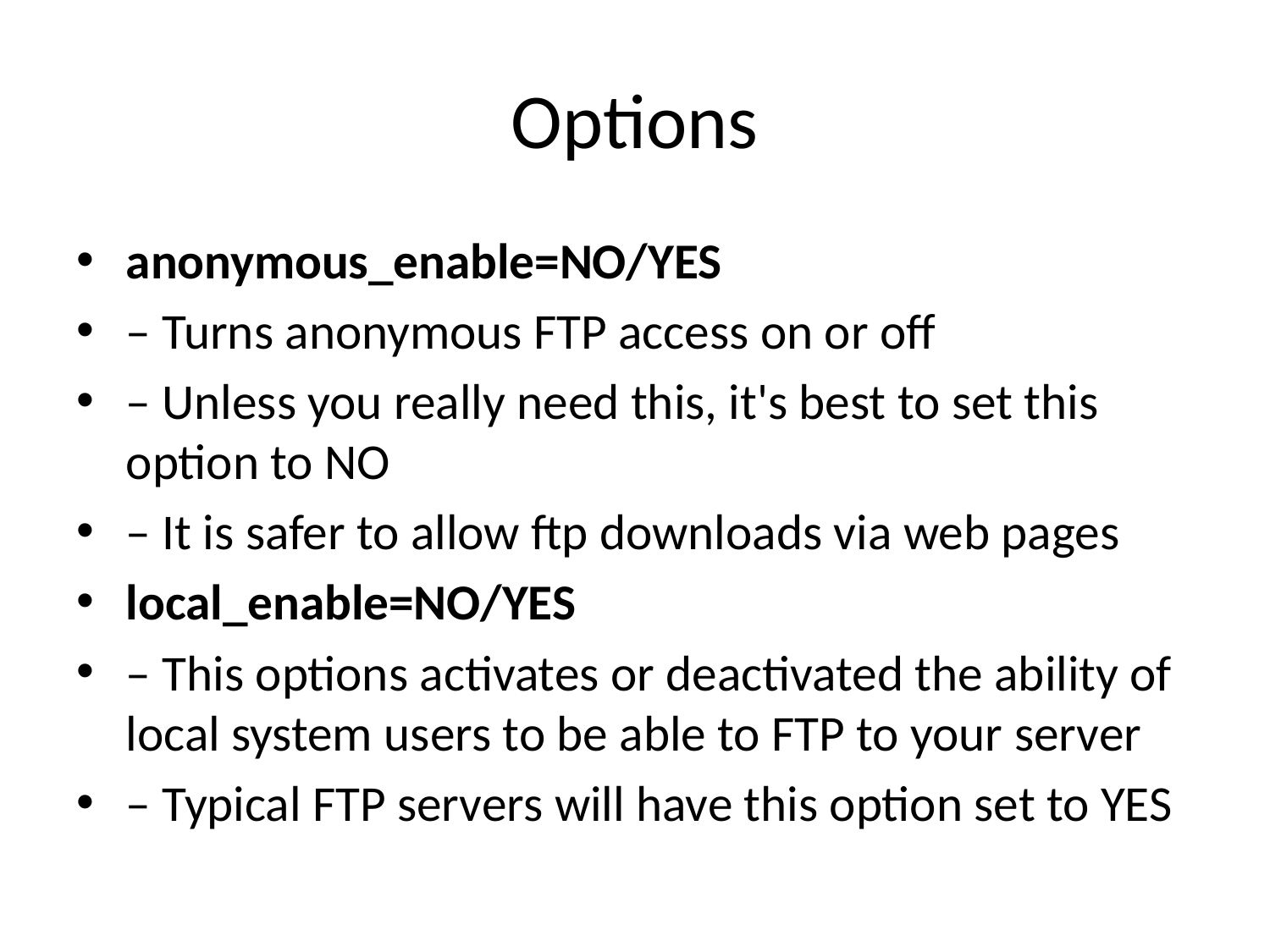

# Options
anonymous_enable=NO/YES
– Turns anonymous FTP access on or off
– Unless you really need this, it's best to set this option to NO
– It is safer to allow ftp downloads via web pages
local_enable=NO/YES
– This options activates or deactivated the ability of local system users to be able to FTP to your server
– Typical FTP servers will have this option set to YES